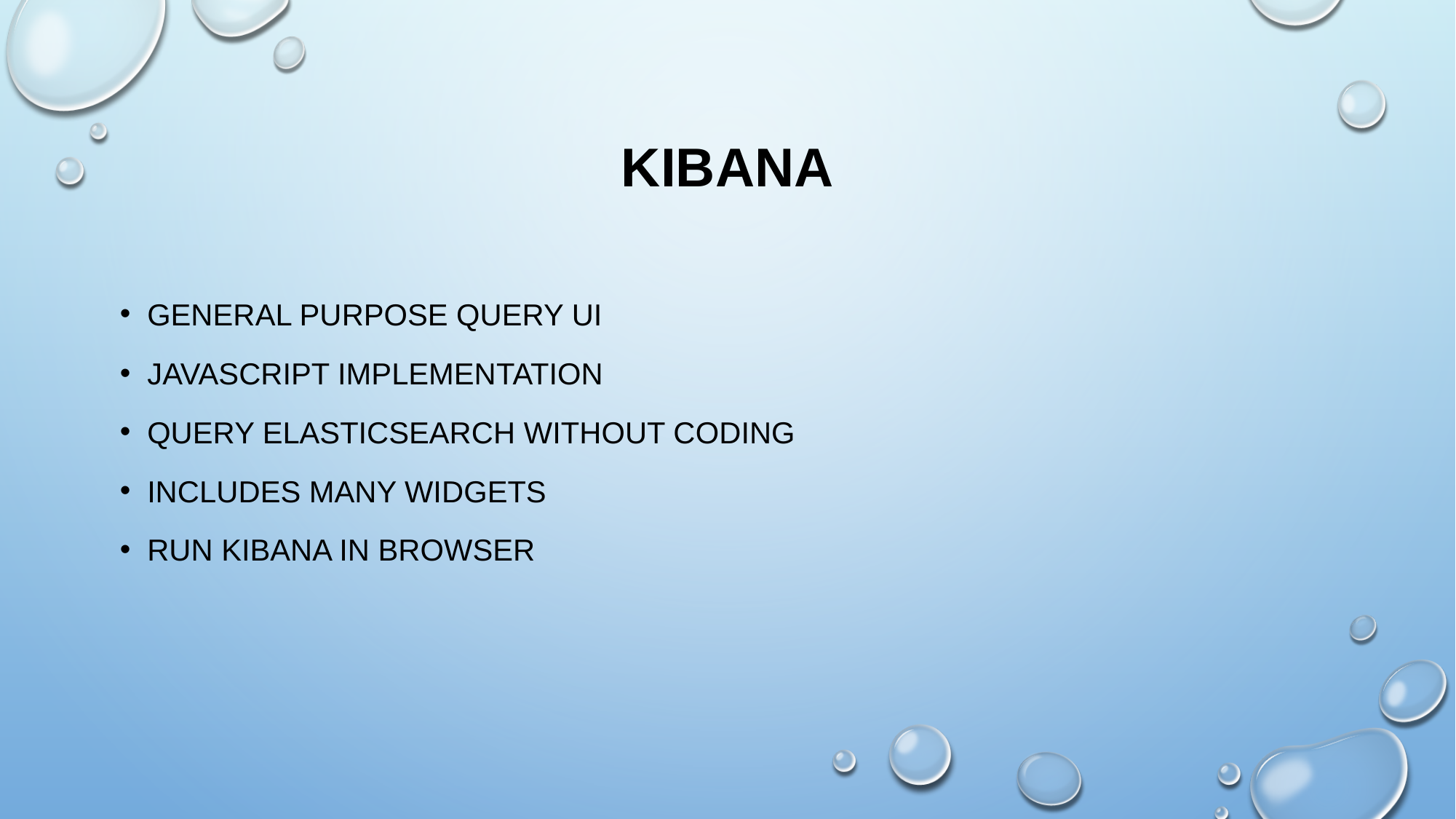

# Kibana
General purpose query UI
Javascript implementation
Query Elasticsearch without coding
Includes many widgets
Run Kibana in browser